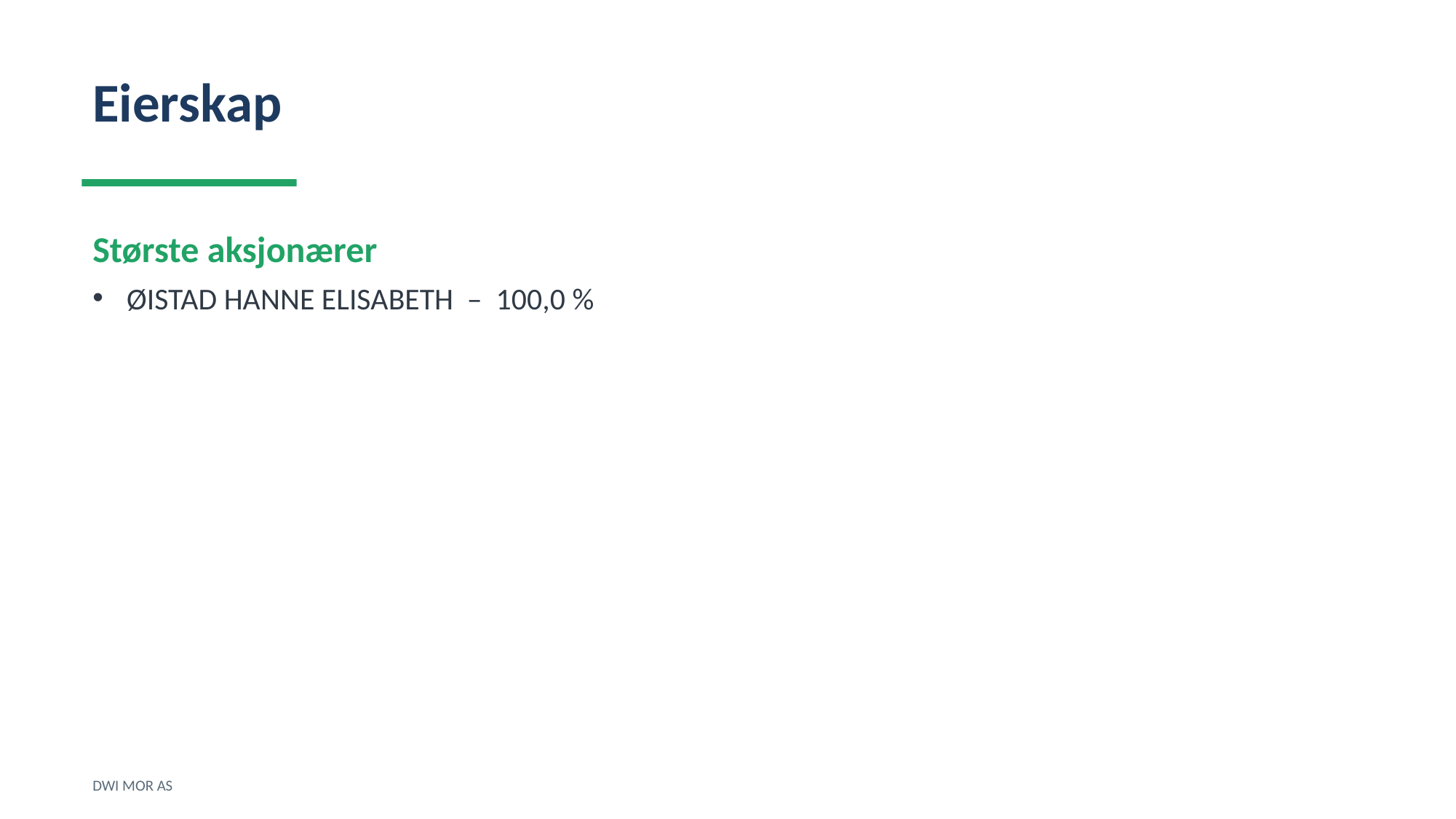

Eierskap

Største aksjonærer
ØISTAD HANNE ELISABETH  –  100,0 %
DWI MOR AS